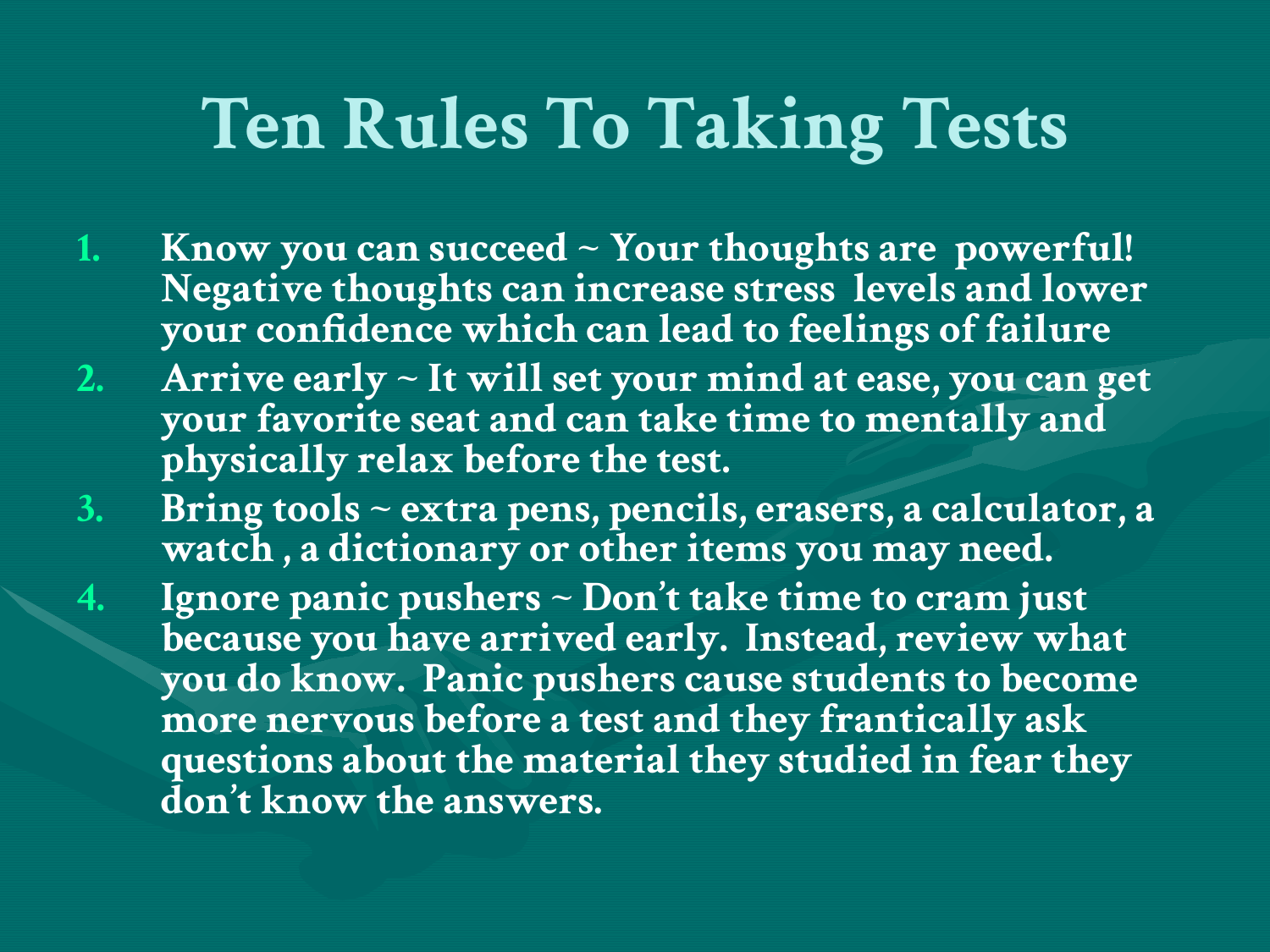

# Ten Rules To Taking Tests
Know you can succeed ~ Your thoughts are  powerful! Negative thoughts can increase stress  levels and lower your confidence which can lead to feelings of failure
Arrive early ~ It will set your mind at ease, you can get your favorite seat and can take time to mentally and physically relax before the test.
Bring tools ~ extra pens, pencils, erasers, a calculator, a watch , a dictionary or other items you may need.
Ignore panic pushers ~ Don’t take time to cram just because you have arrived early.  Instead, review what you do know.  Panic pushers cause students to become more nervous before a test and they frantically ask questions about the material they studied in fear they don’t know the answers.